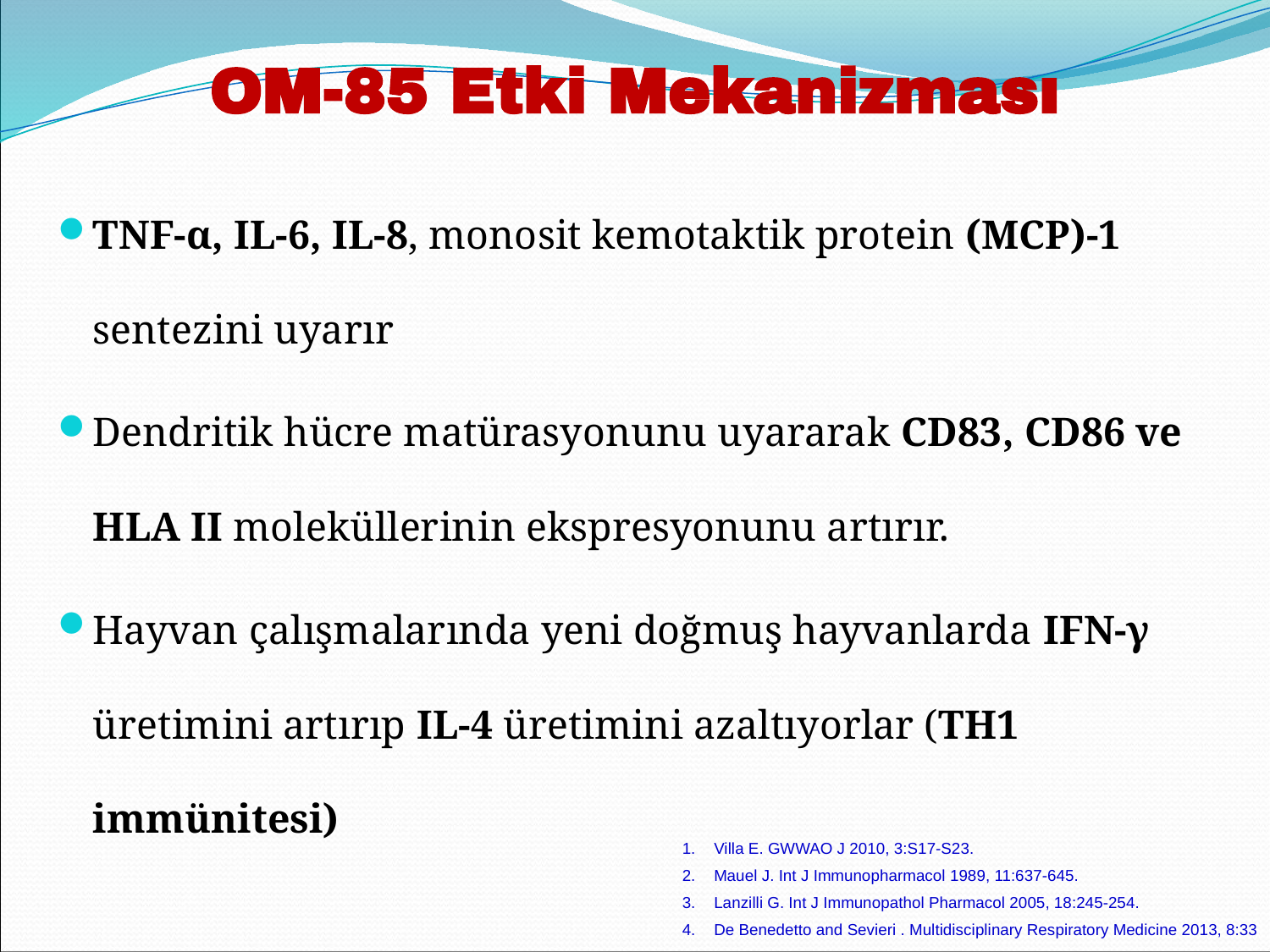

OM-85 Etki Mekanizması
TNF-α, IL-6, IL-8, monosit kemotaktik protein (MCP)-1 sentezini uyarır
Dendritik hücre matürasyonunu uyararak CD83, CD86 ve HLA II moleküllerinin ekspresyonunu artırır.
Hayvan çalışmalarında yeni doğmuş hayvanlarda IFN-γ üretimini artırıp IL-4 üretimini azaltıyorlar (TH1 immünitesi)
Villa E. GWWAO J 2010, 3:S17-S23.
Mauel J. Int J Immunopharmacol 1989, 11:637-645.
Lanzilli G. Int J Immunopathol Pharmacol 2005, 18:245-254.
De Benedetto and Sevieri . Multidisciplinary Respiratory Medicine 2013, 8:33